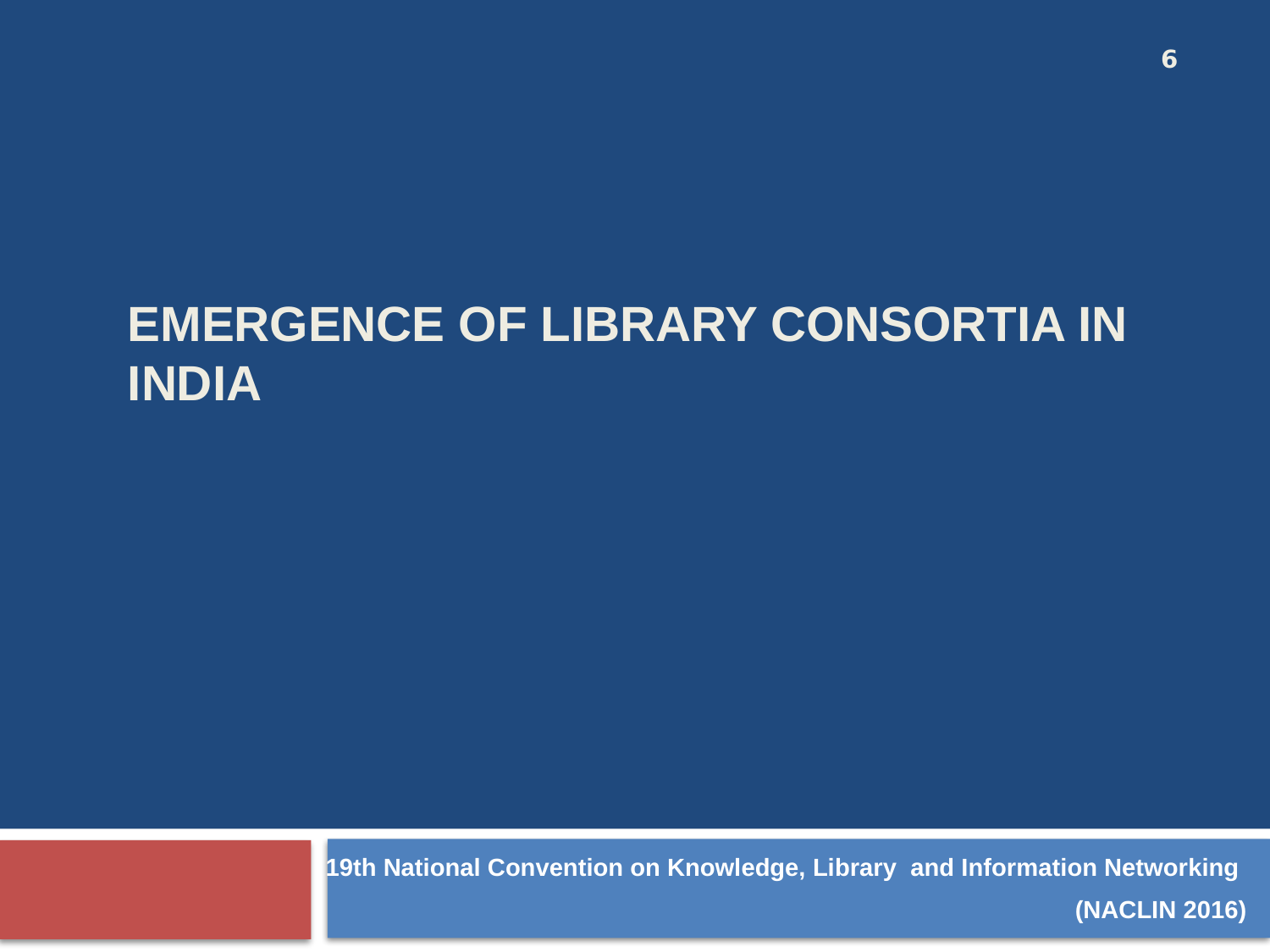

6
# Emergence of Library Consortia in India

19th National Convention on Knowledge, Library  and Information Networking
(NACLIN 2016)